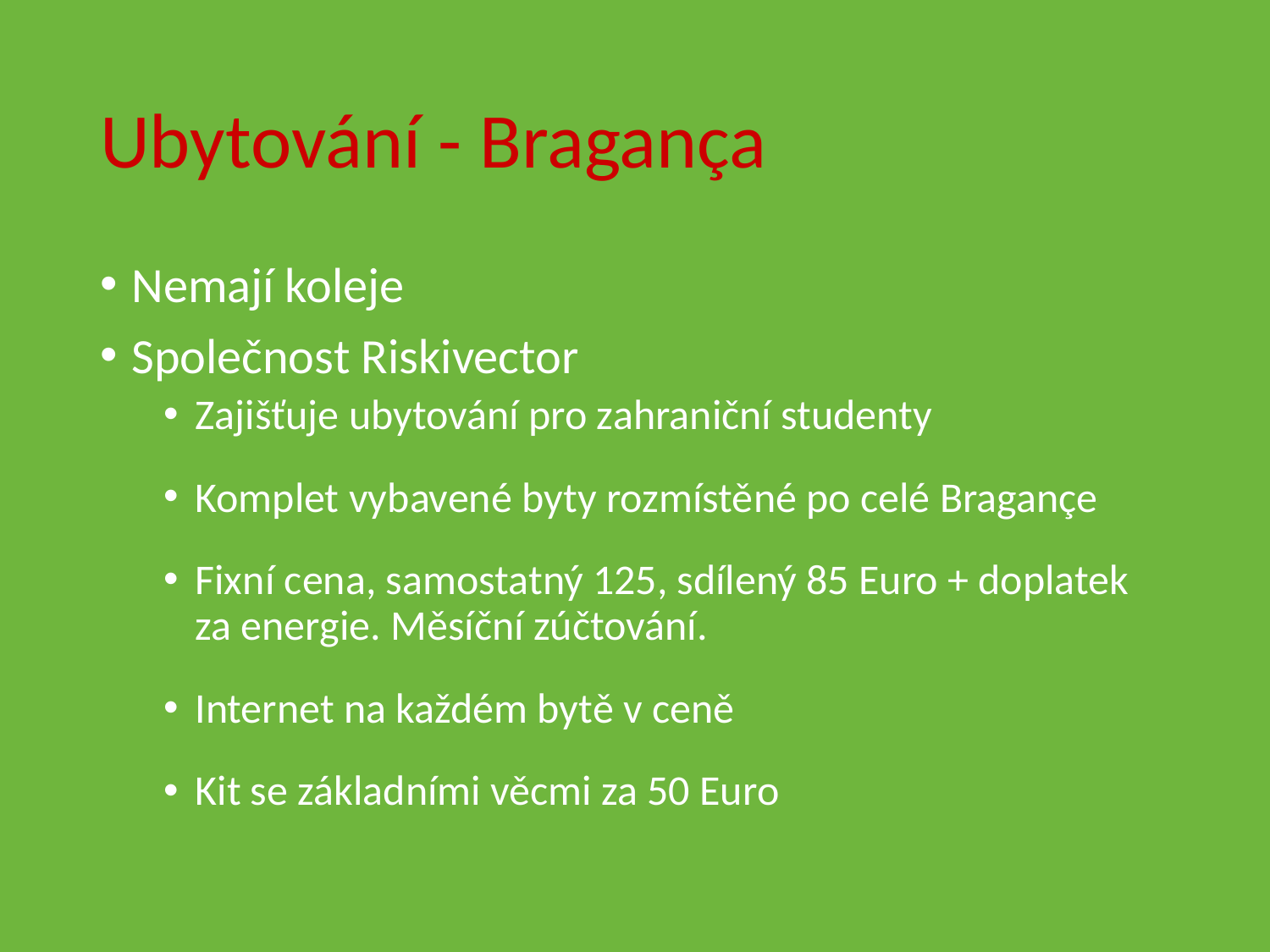

# Ubytování - Bragança
Nemají koleje
Společnost Riskivector
Zajišťuje ubytování pro zahraniční studenty
Komplet vybavené byty rozmístěné po celé Bragançe
Fixní cena, samostatný 125, sdílený 85 Euro + doplatek za energie. Měsíční zúčtování.
Internet na každém bytě v ceně
Kit se základními věcmi za 50 Euro